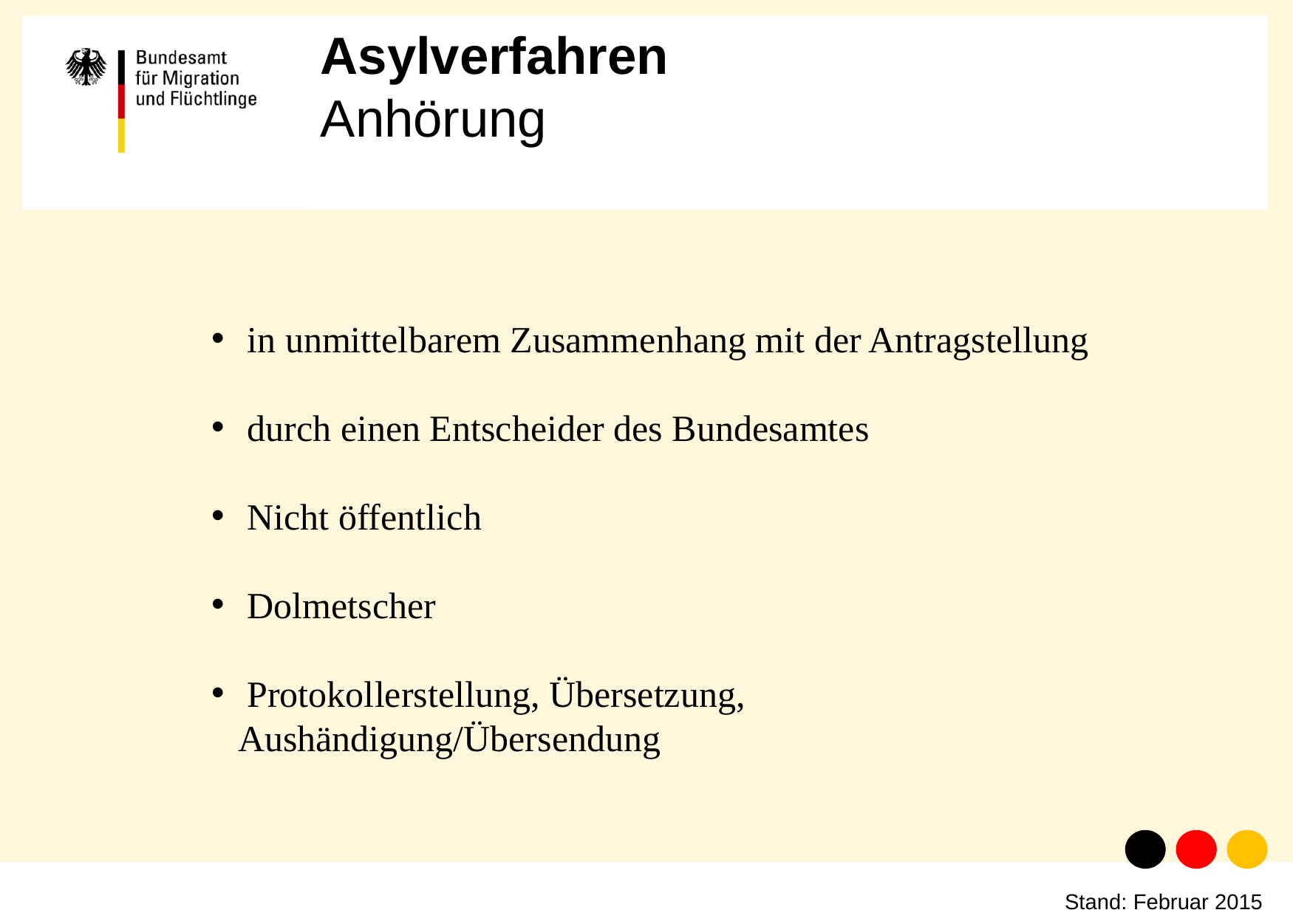

# Asylverfahren Anhörung
 in unmittelbarem Zusammenhang mit der Antragstellung
 durch einen Entscheider des Bundesamtes
 Nicht öffentlich
 Dolmetscher
 Protokollerstellung, Übersetzung, Aushändigung/Übersendung